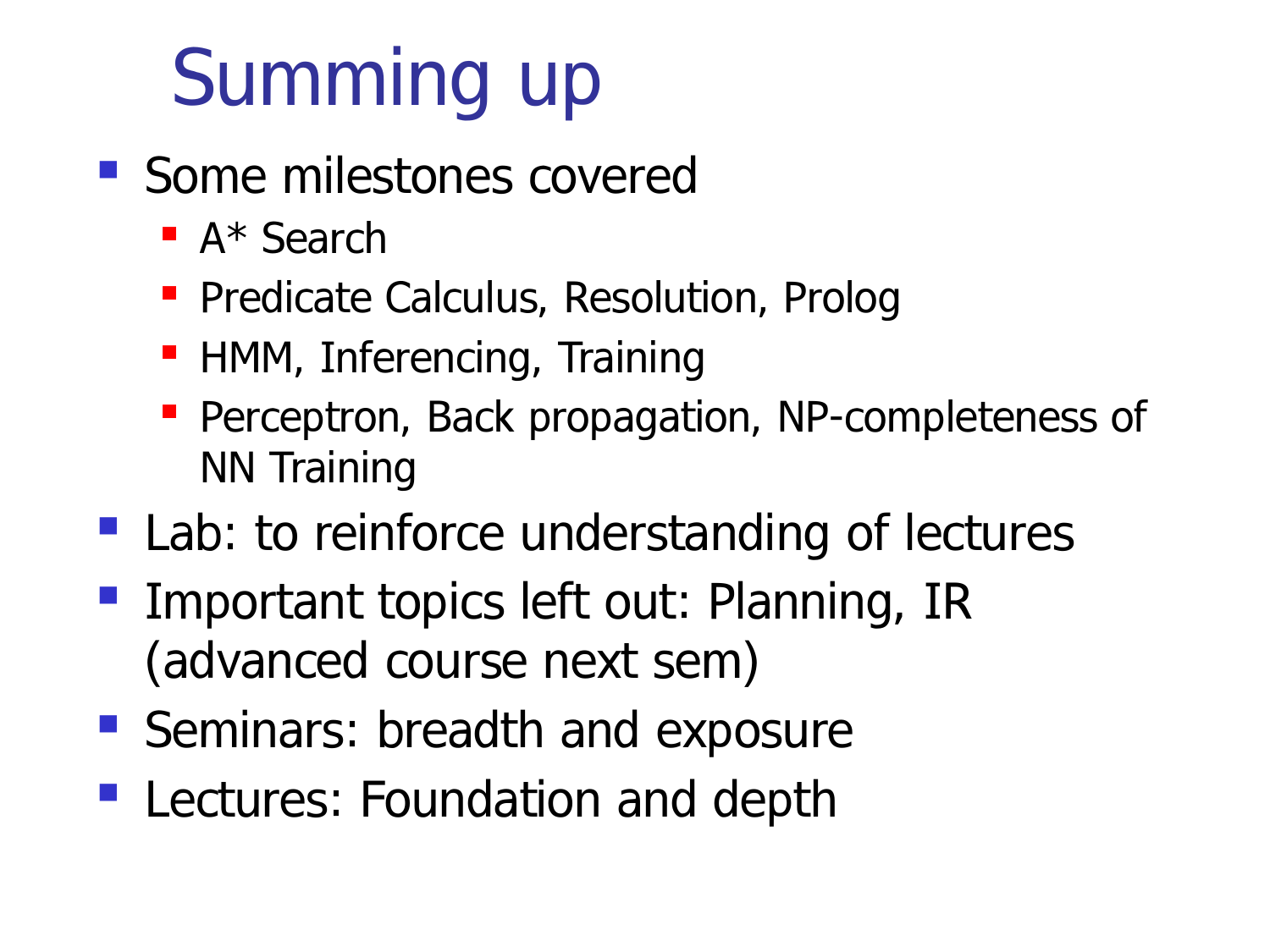

# Summing up
Some milestones covered
A* Search
Predicate Calculus, Resolution, Prolog
HMM, Inferencing, Training
Perceptron, Back propagation, NP-completeness of NN Training
Lab: to reinforce understanding of lectures
Important topics left out: Planning, IR (advanced course next sem)
Seminars: breadth and exposure
Lectures: Foundation and depth